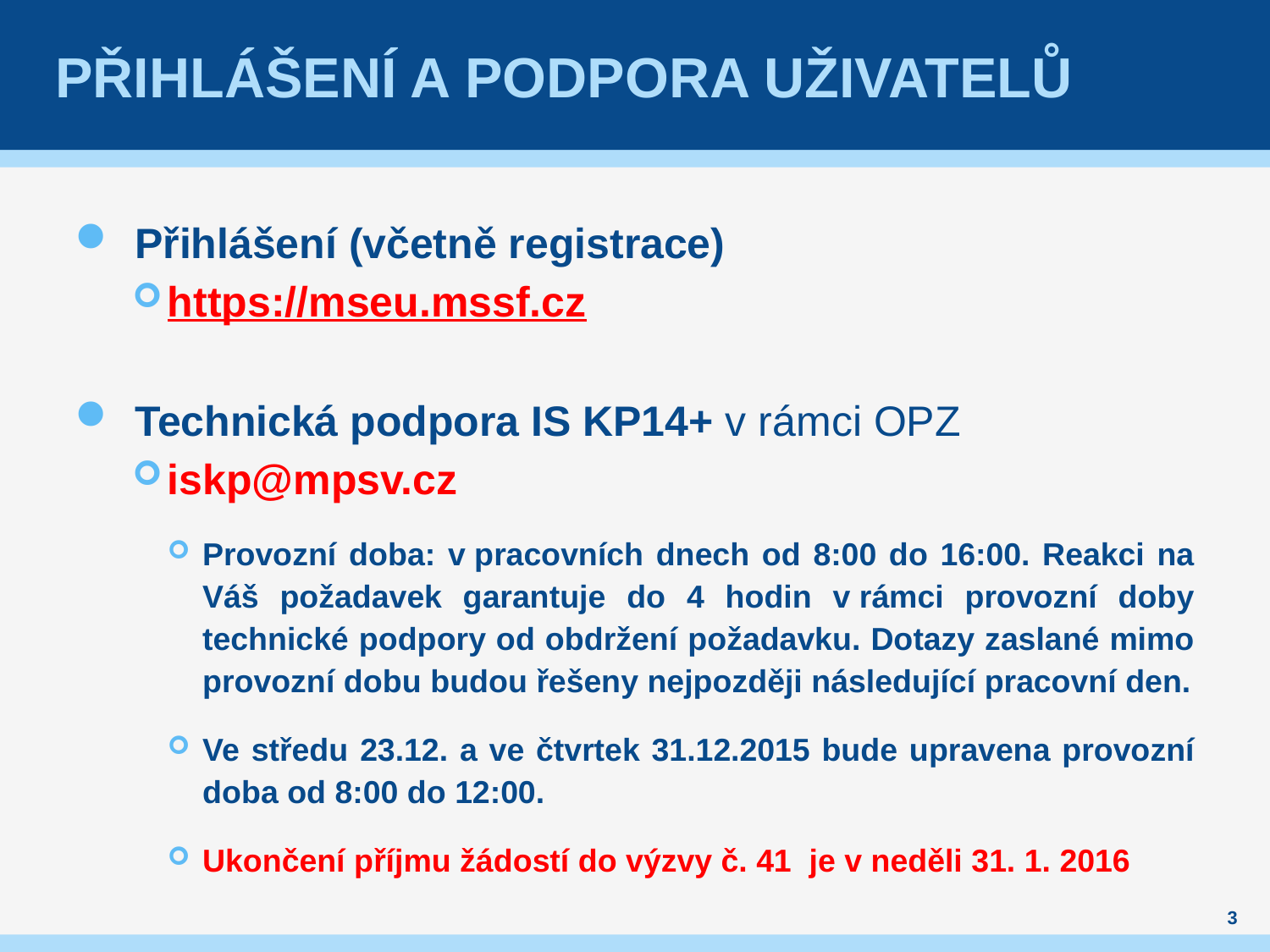

# přihlášení a podpora uživatelů
Přihlášení (včetně registrace)
https://mseu.mssf.cz

Technická podpora IS KP14+ v rámci OPZ
iskp@mpsv.cz
Provozní doba: v pracovních dnech od 8:00 do 16:00. Reakci na Váš požadavek garantuje do 4 hodin v rámci provozní doby technické podpory od obdržení požadavku. Dotazy zaslané mimo provozní dobu budou řešeny nejpozději následující pracovní den.
Ve středu 23.12. a ve čtvrtek 31.12.2015 bude upravena provozní doba od 8:00 do 12:00.
Ukončení příjmu žádostí do výzvy č. 41  je v neděli 31. 1. 2016

3